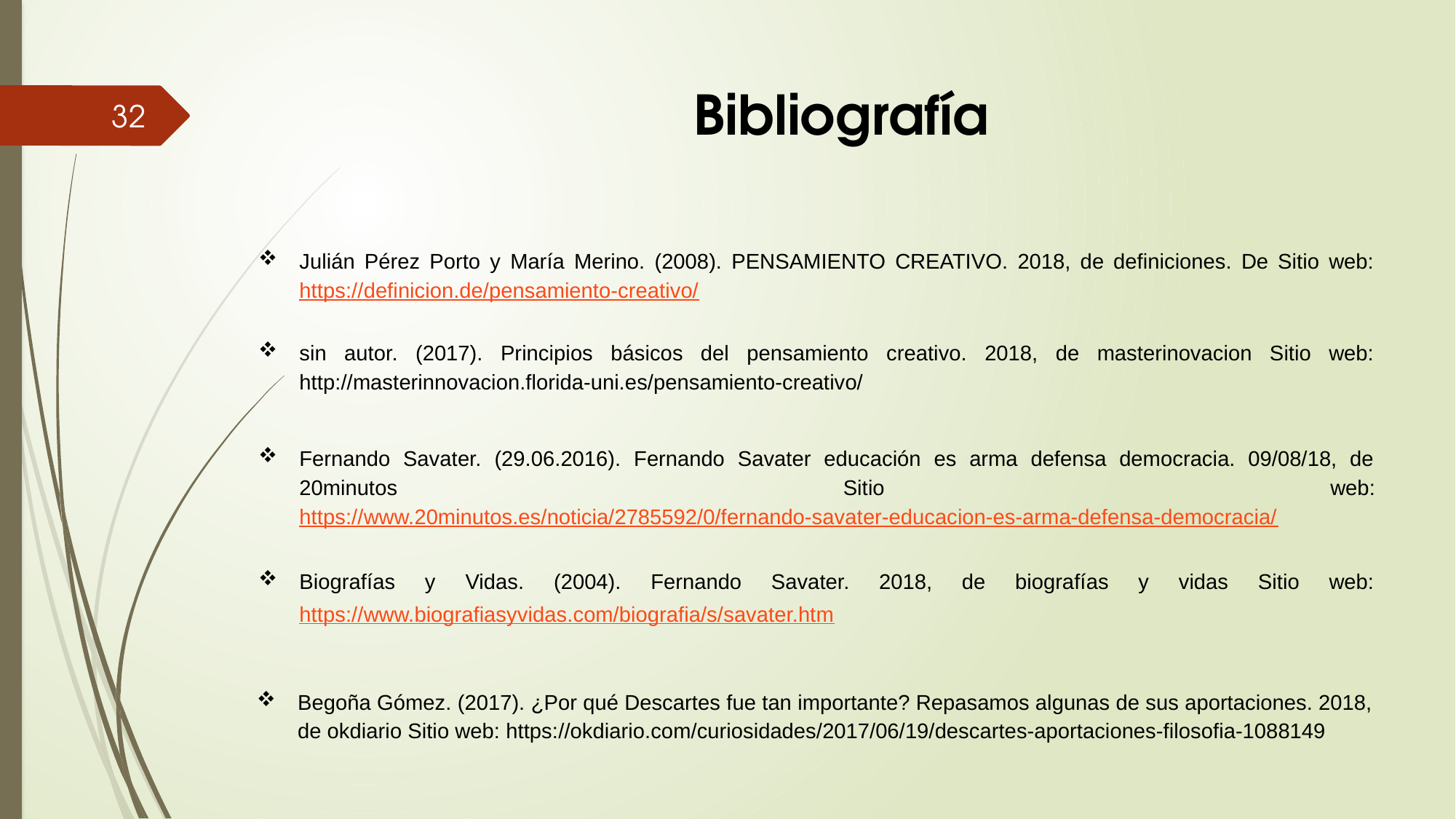

# Bibliografía
32
Julián Pérez Porto y María Merino. (2008). PENSAMIENTO CREATIVO. 2018, de definiciones. De Sitio web: https://definicion.de/pensamiento-creativo/
sin autor. (2017). Principios básicos del pensamiento creativo. 2018, de masterinovacion Sitio web: http://masterinnovacion.florida-uni.es/pensamiento-creativo/
Fernando Savater. (29.06.2016). Fernando Savater educación es arma defensa democracia. 09/08/18, de 20minutos Sitio web: https://www.20minutos.es/noticia/2785592/0/fernando-savater-educacion-es-arma-defensa-democracia/
Biografías y Vidas. (2004). Fernando Savater. 2018, de biografías y vidas Sitio web: https://www.biografiasyvidas.com/biografia/s/savater.htm
Begoña Gómez. (2017). ¿Por qué Descartes fue tan importante? Repasamos algunas de sus aportaciones. 2018, de okdiario Sitio web: https://okdiario.com/curiosidades/2017/06/19/descartes-aportaciones-filosofia-1088149